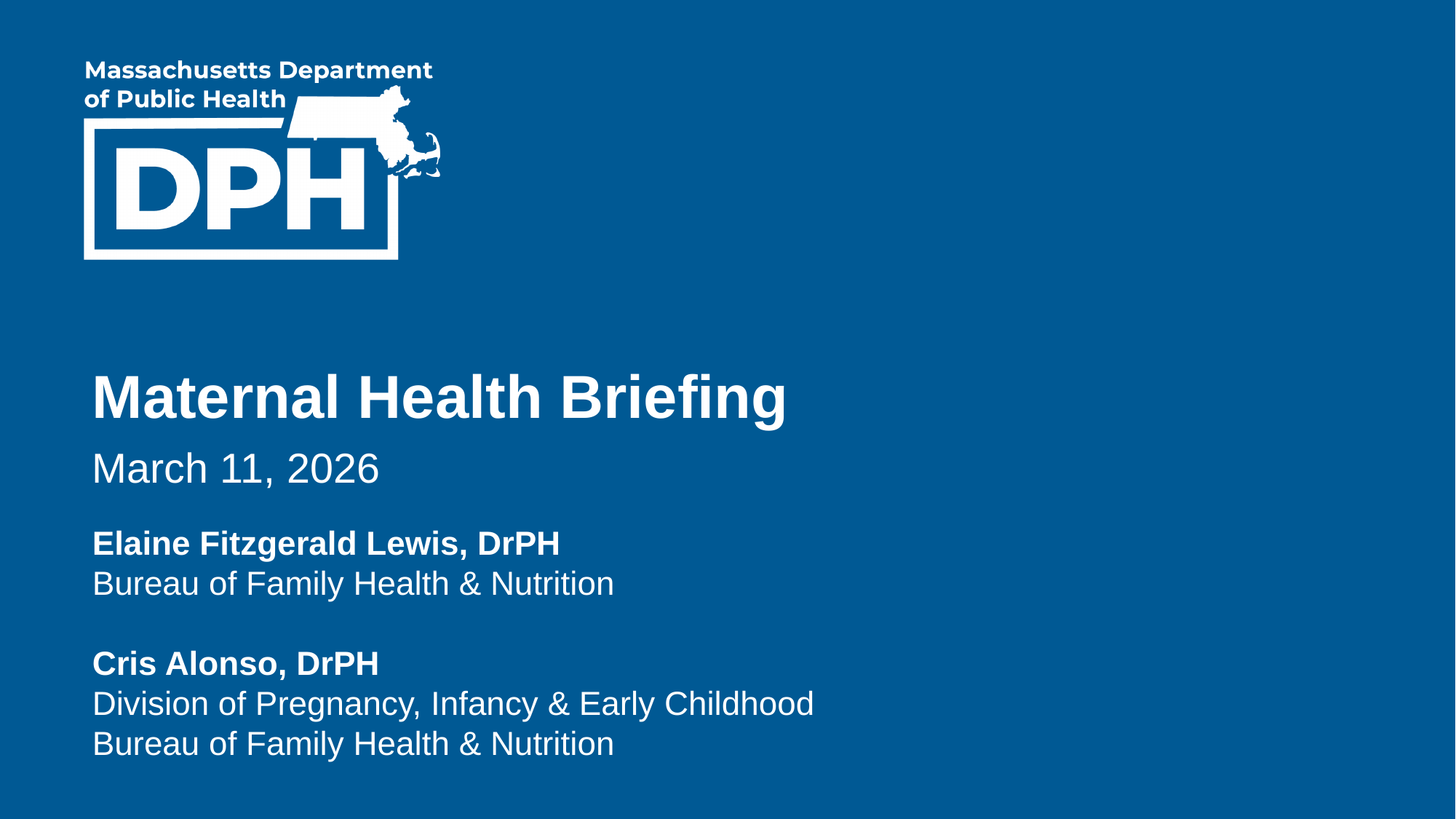

Maternal Health Briefing
March 11, 2026
Elaine Fitzgerald Lewis, DrPH
Bureau of Family Health & Nutrition

Cris Alonso, DrPH
Division of Pregnancy, Infancy & Early Childhood
Bureau of Family Health & Nutrition